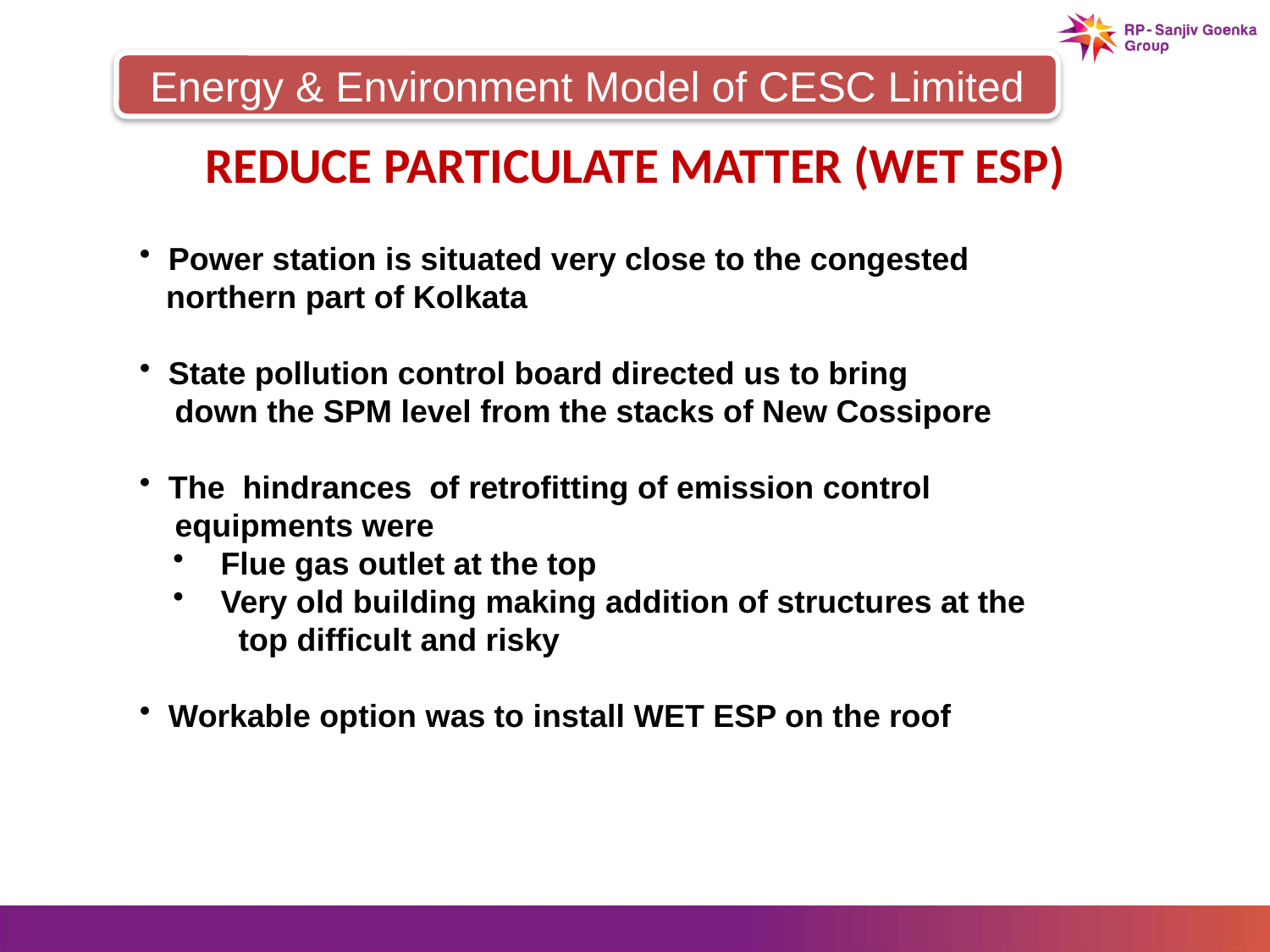

Energy & Environment Model of CESC Limited
# Reduce Particulate Matter (Wet ESP)
  Power station is situated very close to the congested
   northern part of Kolkata

  State pollution control board directed us to bring
    down the SPM level from the stacks of New Cossipore

  The  hindrances  of retrofitting of emission control
    equipments were
  Flue gas outlet at the top
  Very old building making addition of structures at the
    top difficult and risky

  Workable option was to install WET ESP on the roof